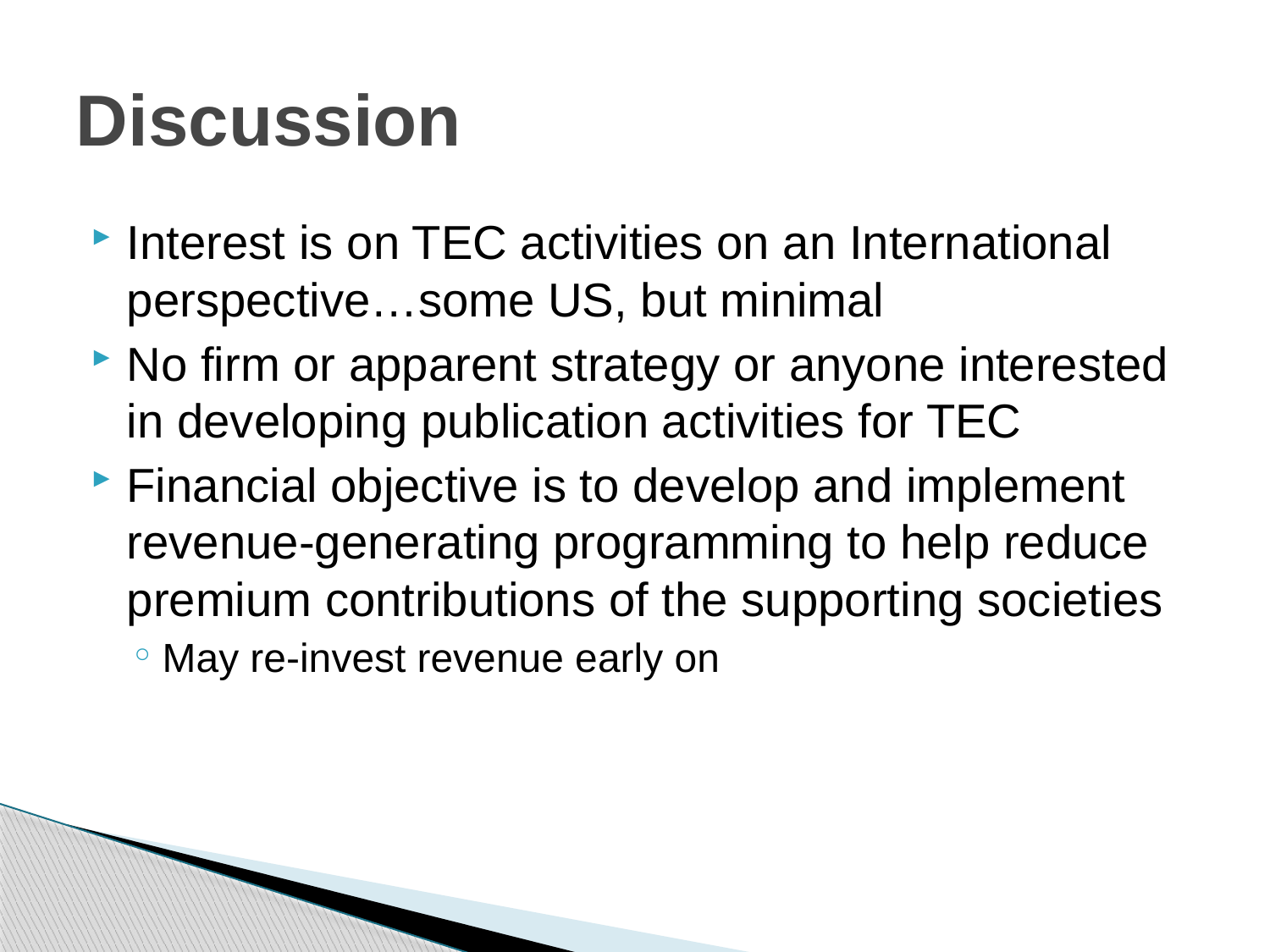

# Discussion
Interest is on TEC activities on an International perspective…some US, but minimal
No firm or apparent strategy or anyone interested in developing publication activities for TEC
Financial objective is to develop and implement revenue-generating programming to help reduce premium contributions of the supporting societies
May re-invest revenue early on